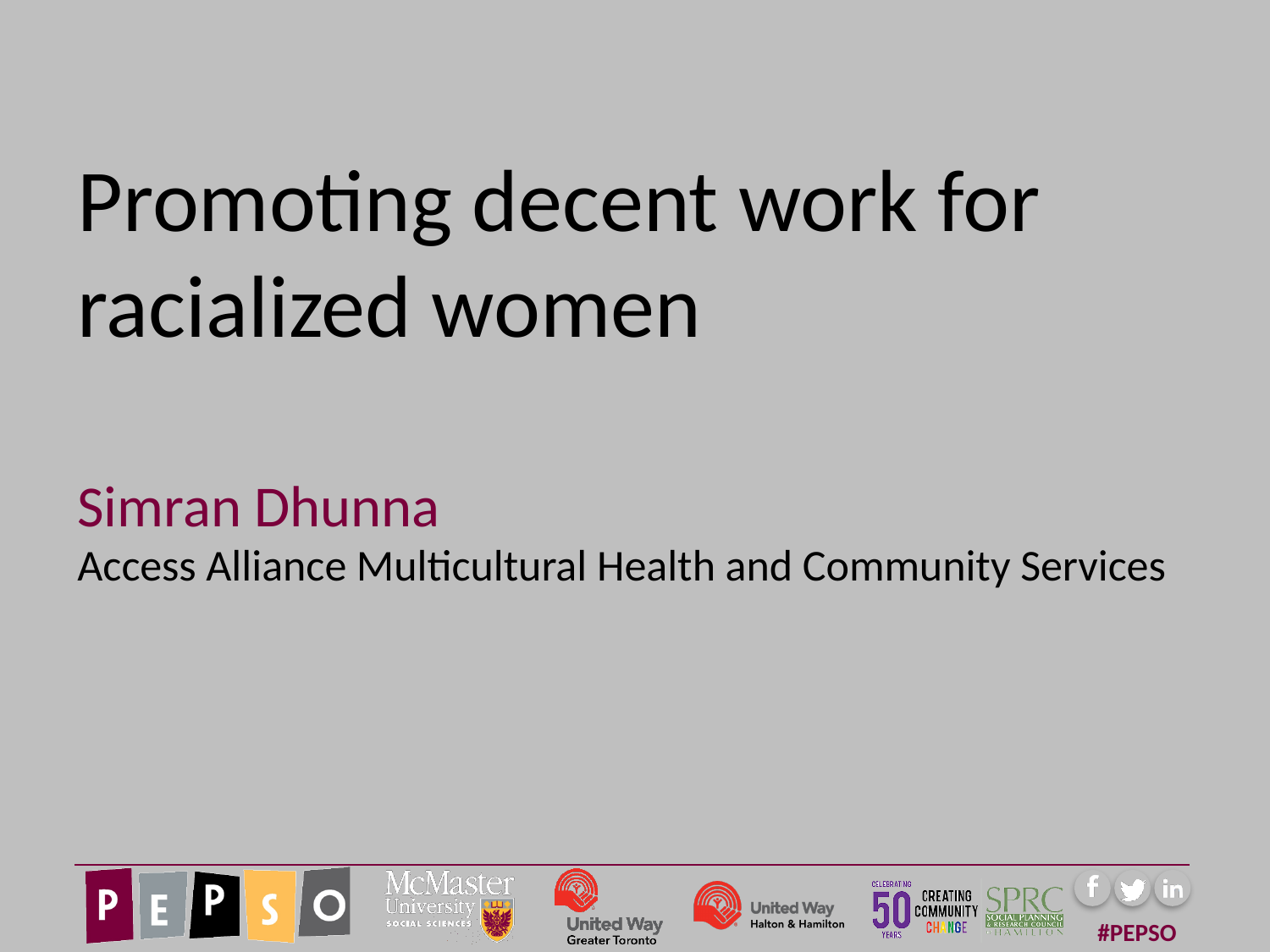

# Promoting decent work for racialized women
Simran Dhunna
Access Alliance Multicultural Health and Community Services